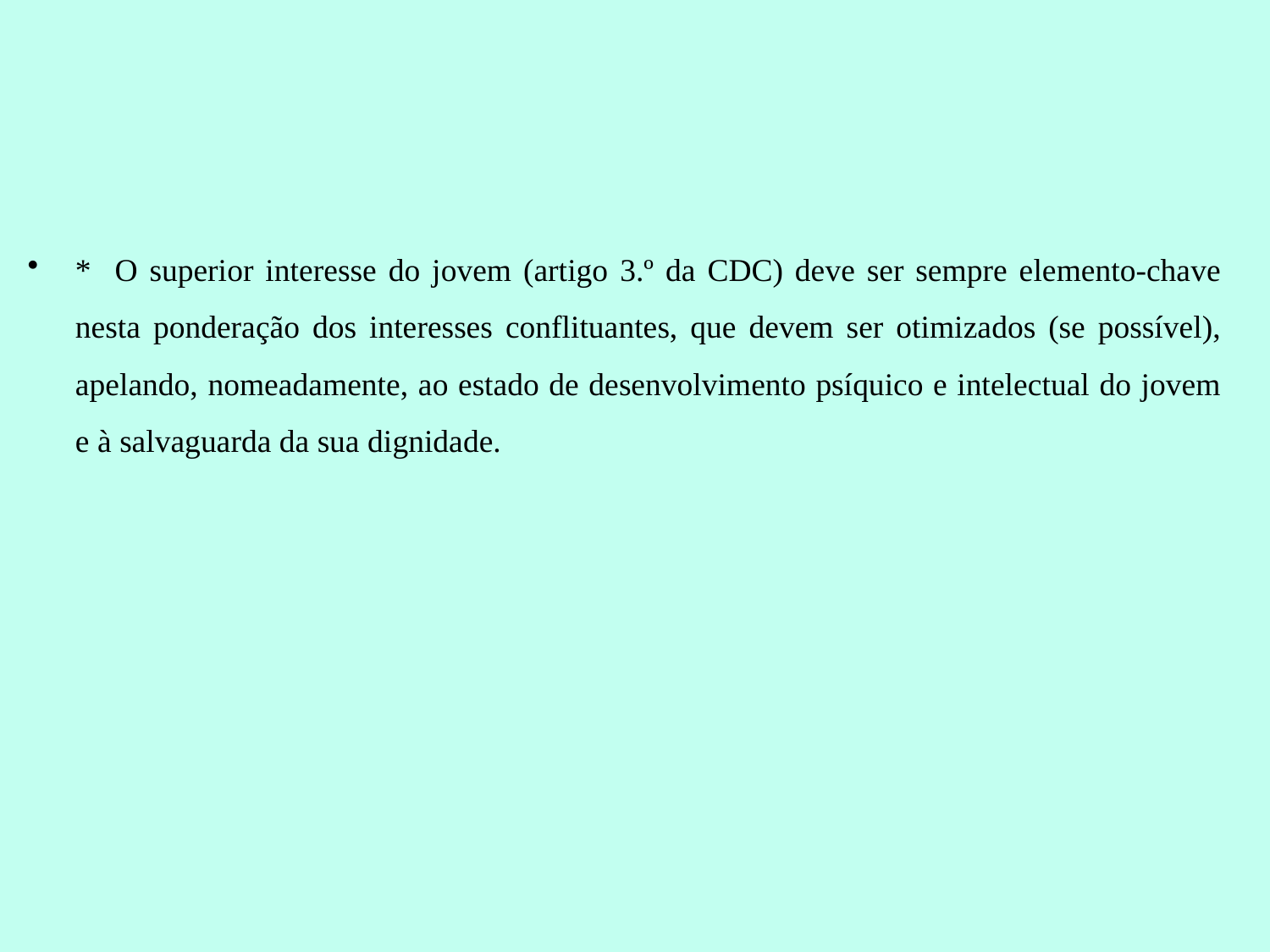

*  O superior interesse do jovem (artigo 3.º da CDC) deve ser sempre elemento-chave nesta ponderação dos interesses conflituantes, que devem ser otimizados (se possível), apelando, nomeadamente, ao estado de desenvolvimento psíquico e intelectual do jovem e à salvaguarda da sua dignidade.